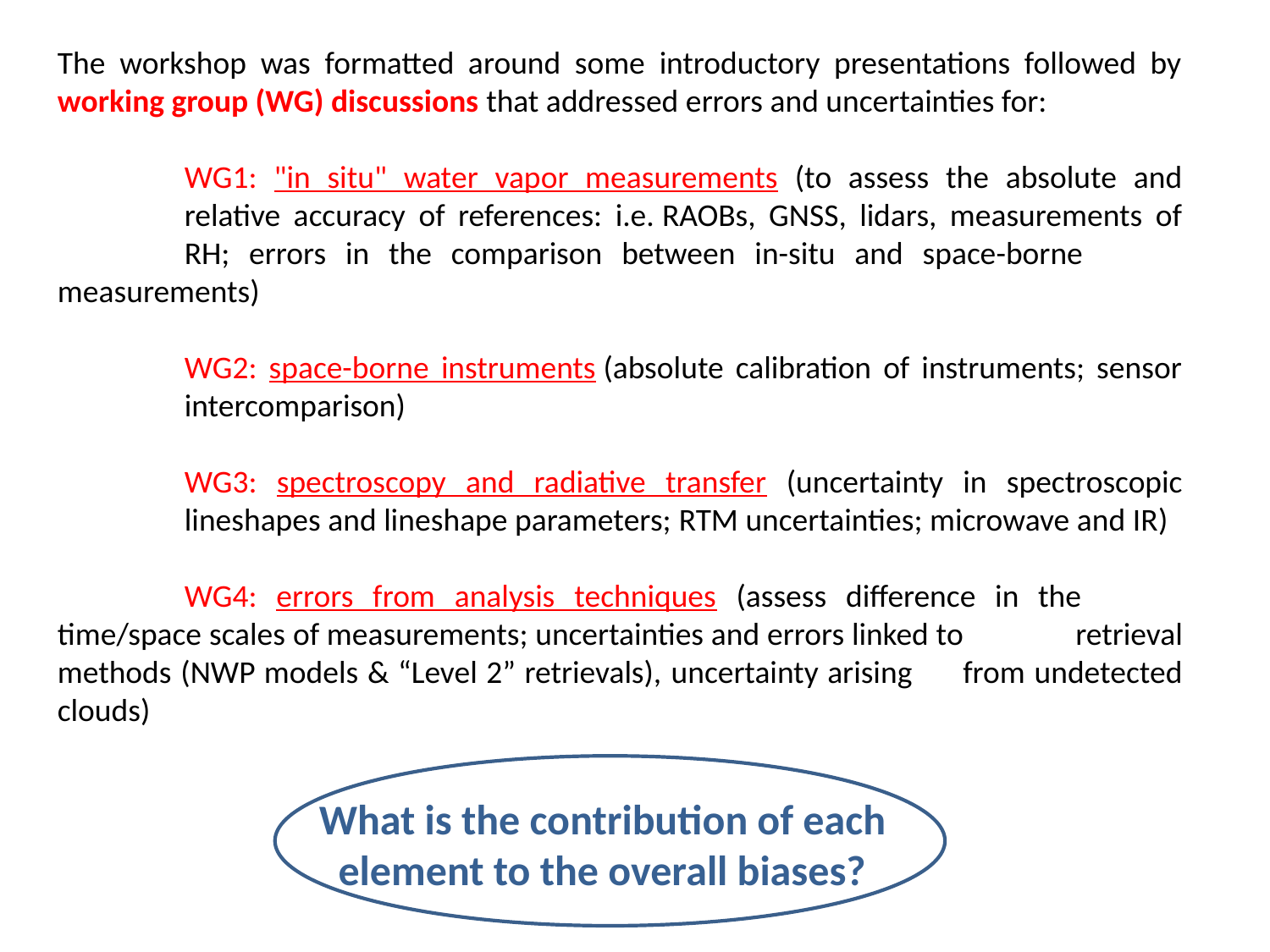

The workshop was formatted around some introductory presentations followed by working group (WG) discussions that addressed errors and uncertainties for:

	WG1: "in situ" water vapor measurements (to assess the absolute and 	relative accuracy of references: i.e. RAOBs, GNSS, lidars, measurements of 	RH; errors in the comparison between in-situ and space-borne 	measurements)

	WG2: space-borne instruments (absolute calibration of instruments; sensor 	intercomparison)

	WG3: spectroscopy and radiative transfer (uncertainty in spectroscopic 	lineshapes and lineshape parameters; RTM uncertainties; microwave and IR)

	WG4: errors from analysis techniques (assess difference in the 	time/space scales of measurements; uncertainties and errors linked to 	retrieval methods (NWP models & “Level 2” retrievals), uncertainty arising 	from undetected clouds)

What is the contribution of each element to the overall biases?